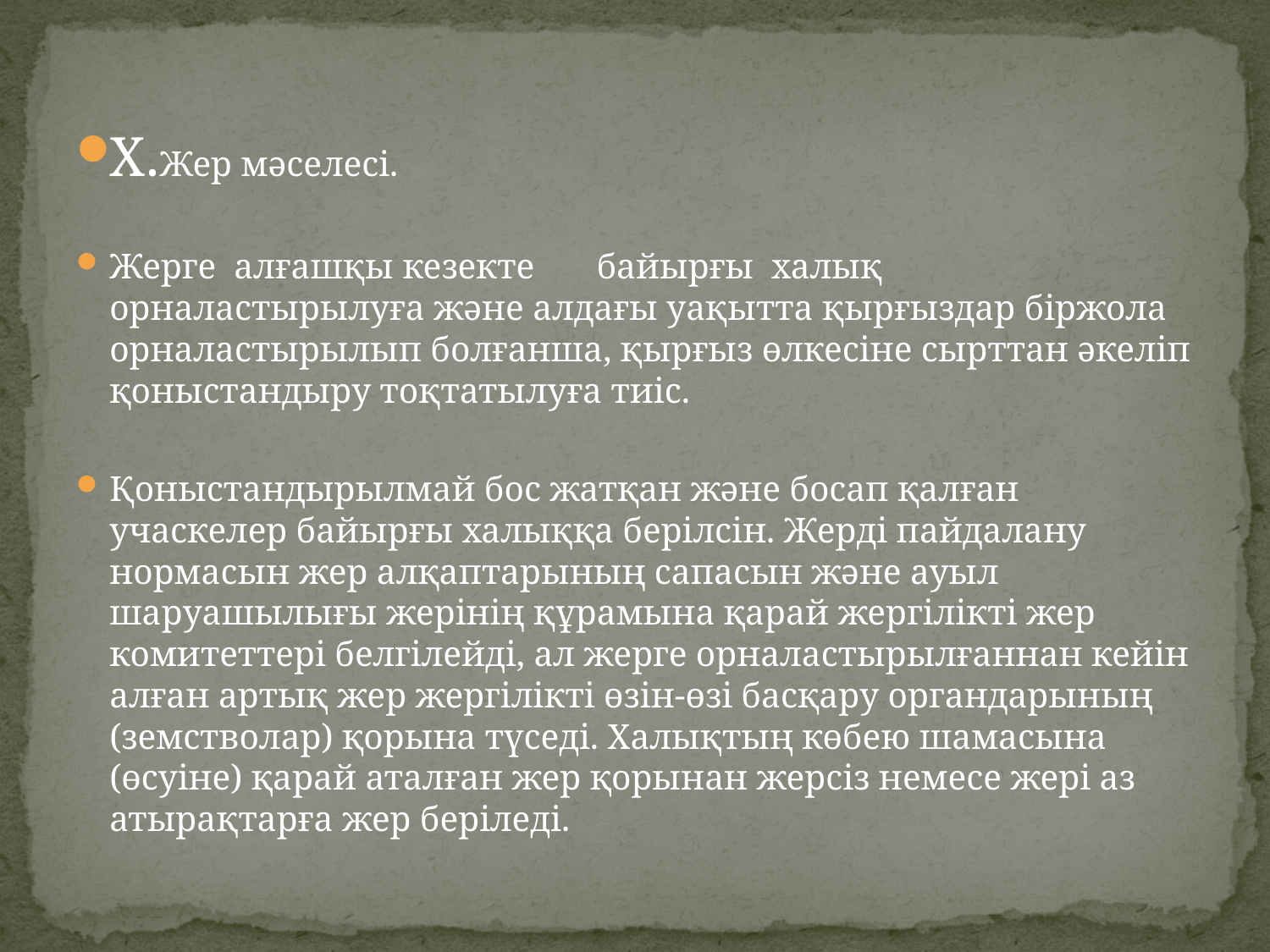

Х.Жер мәселесі.

Жерге  алғашқы кезекте       байырғы  халық орналастырылуға және алдағы уақытта қырғыздар біржола орналастырылып болғанша, қырғыз өлкесіне сырттан әкеліп қоныстандыру тоқтатылуға тиіс.

Қоныстандырылмай бос жатқан және босап қалған учаскелер байырғы халыққа берілсін. Жерді пайдалану нормасын жер алқаптарының сапасын және ауыл шаруашылығы жерінің құрамына қарай жергілікті жер комитеттері белгілейді, ал жерге орналастырылғаннан кейін алған артық жер жергілікті өзін-өзі басқару органдарының (земстволар) қорына түседі. Халықтың көбею шамасына (өсуіне) қарай аталған жер қорынан жерсіз немесе жері аз атырақтарға жер беріледі.